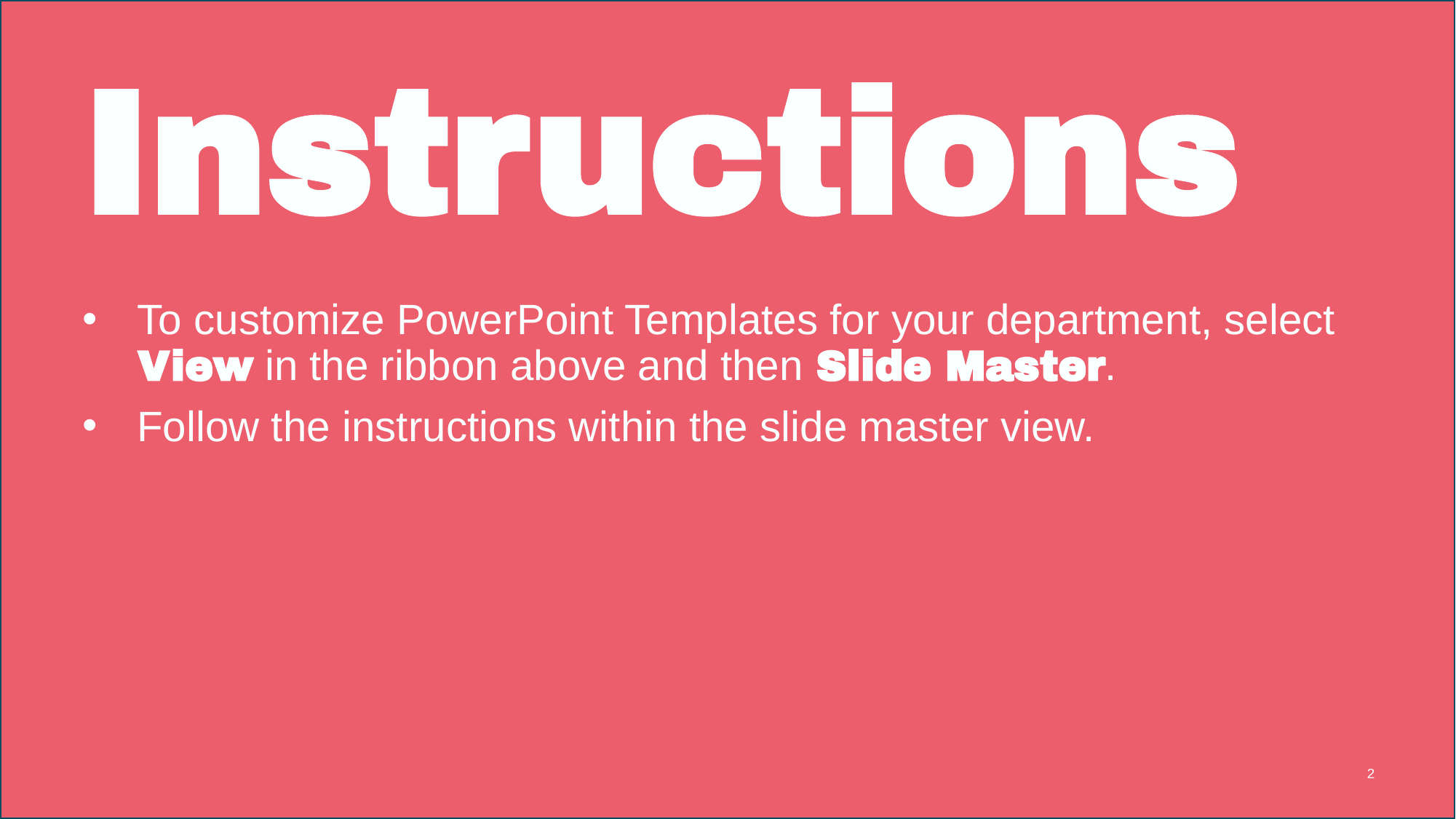

# Instructions
To customize PowerPoint Templates for your department, select View in the ribbon above and then Slide Master.
Follow the instructions within the slide master view.
2